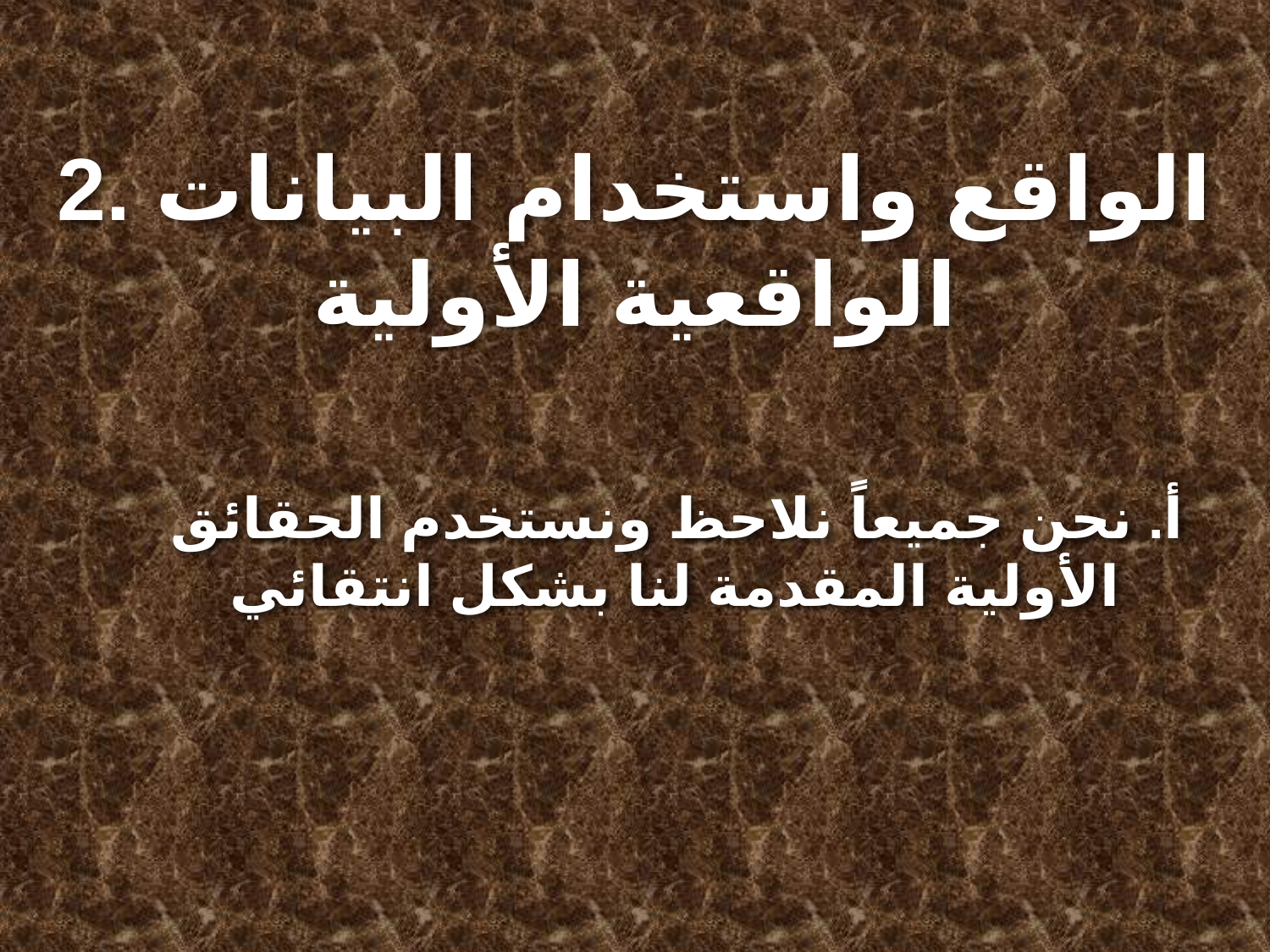

2. الواقع واستخدام البيانات الواقعية الأولية

أ. نحن جميعاً نلاحظ ونستخدم الحقائق الأولية المقدمة لنا بشكل انتقائي